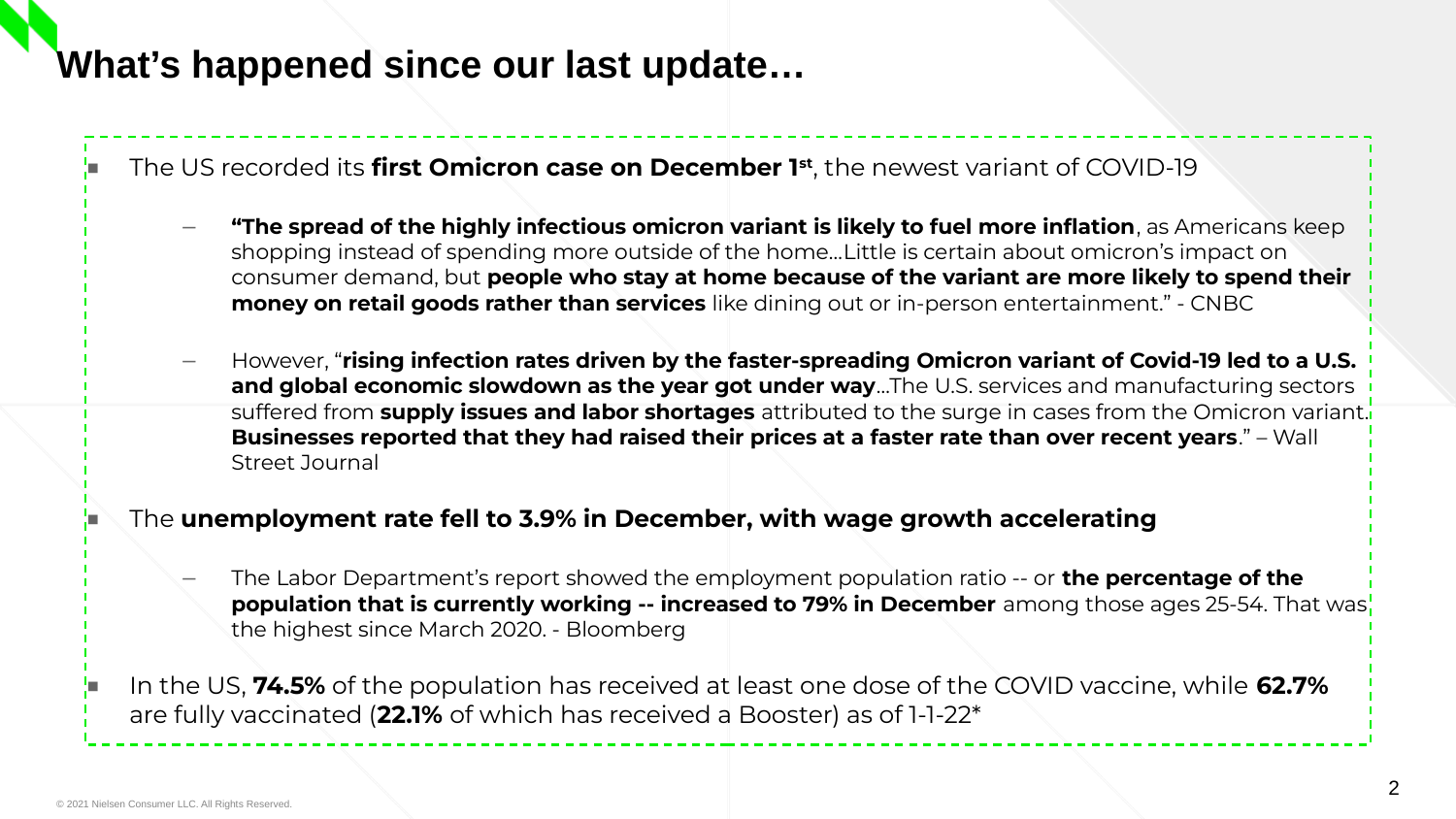

# What’s happened since our last update…
The US recorded its first Omicron case on December 1st, the newest variant of COVID-19
“The spread of the highly infectious omicron variant is likely to fuel more inflation, as Americans keep shopping instead of spending more outside of the home…Little is certain about omicron’s impact on consumer demand, but people who stay at home because of the variant are more likely to spend their money on retail goods rather than services like dining out or in-person entertainment.” - CNBC
However, “rising infection rates driven by the faster-spreading Omicron variant of Covid-19 led to a U.S. and global economic slowdown as the year got under way…The U.S. services and manufacturing sectors suffered from supply issues and labor shortages attributed to the surge in cases from the Omicron variant. Businesses reported that they had raised their prices at a faster rate than over recent years.” – Wall Street Journal

The unemployment rate fell to 3.9% in December, with wage growth accelerating
The Labor Department’s report showed the employment population ratio -- or the percentage of the population that is currently working -- increased to 79% in December among those ages 25-54. That was the highest since March 2020. - Bloomberg

In the US, 74.5% of the population has received at least one dose of the COVID vaccine, while 62.7% are fully vaccinated (22.1% of which has received a Booster) as of 1-1-22*